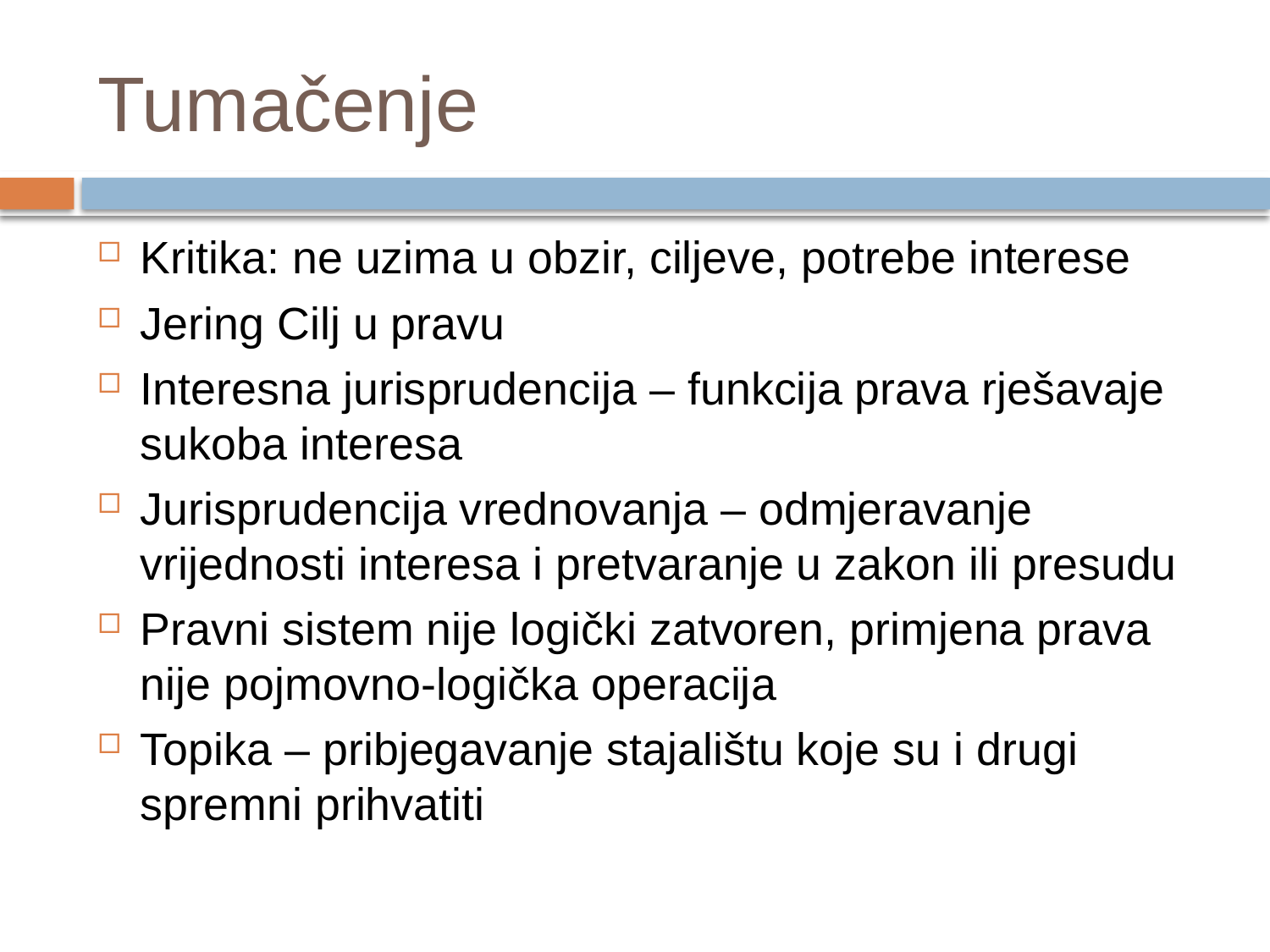

# Tumačenje
Kritika: ne uzima u obzir, ciljeve, potrebe interese
Jering Cilj u pravu
Interesna jurisprudencija – funkcija prava rješavaje sukoba interesa
Jurisprudencija vrednovanja – odmjeravanje vrijednosti interesa i pretvaranje u zakon ili presudu
Pravni sistem nije logički zatvoren, primjena prava nije pojmovno-logička operacija
Topika – pribjegavanje stajalištu koje su i drugi spremni prihvatiti